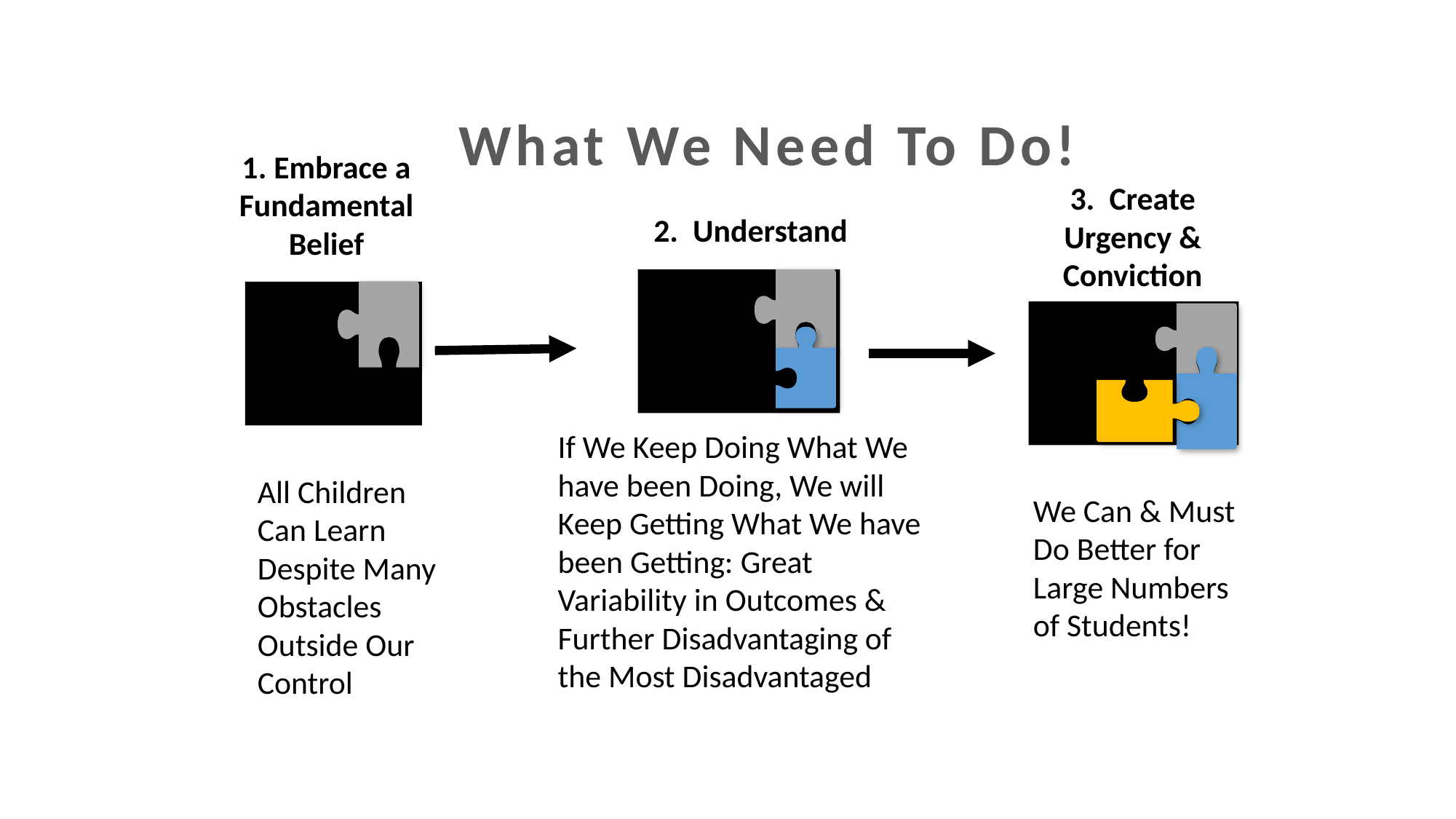

What We Need To Do!
1. Embrace a Fundamental Belief
3.  Create Urgency & Conviction
2.  Understand

If We Keep Doing What We have been Doing, We will Keep Getting What We have been Getting: Great Variability in Outcomes & Further Disadvantaging of the Most Disadvantaged
All Children Can Learn Despite Many Obstacles Outside Our Control
We Can & Must Do Better for Large Numbers of Students!